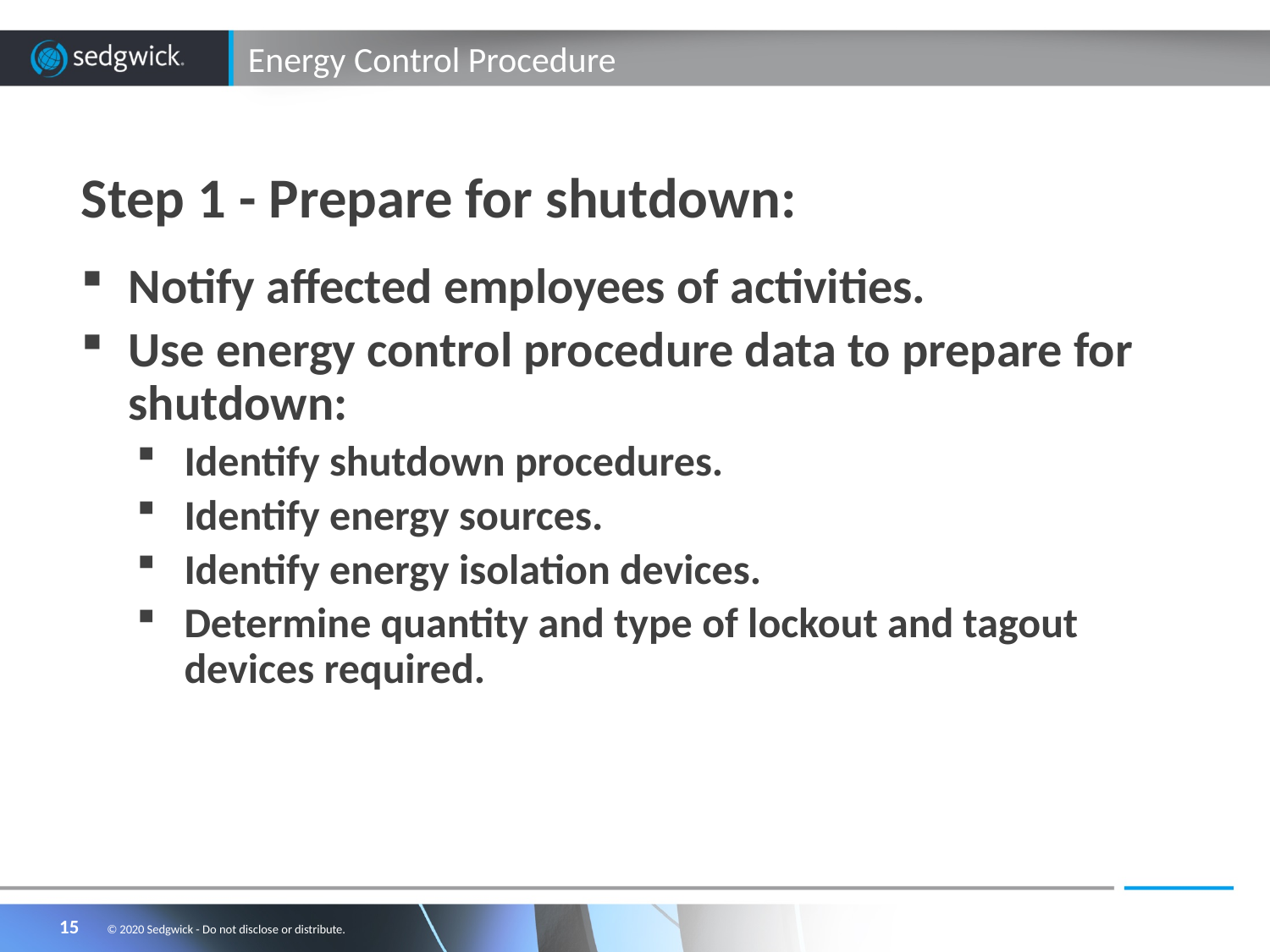

# Energy Control Procedure
Step 1 - Prepare for shutdown:

Notify affected employees of activities.
Use energy control procedure data to prepare for shutdown:
Identify shutdown procedures.
Identify energy sources.
Identify energy isolation devices.
Determine quantity and type of lockout and tagout devices required.